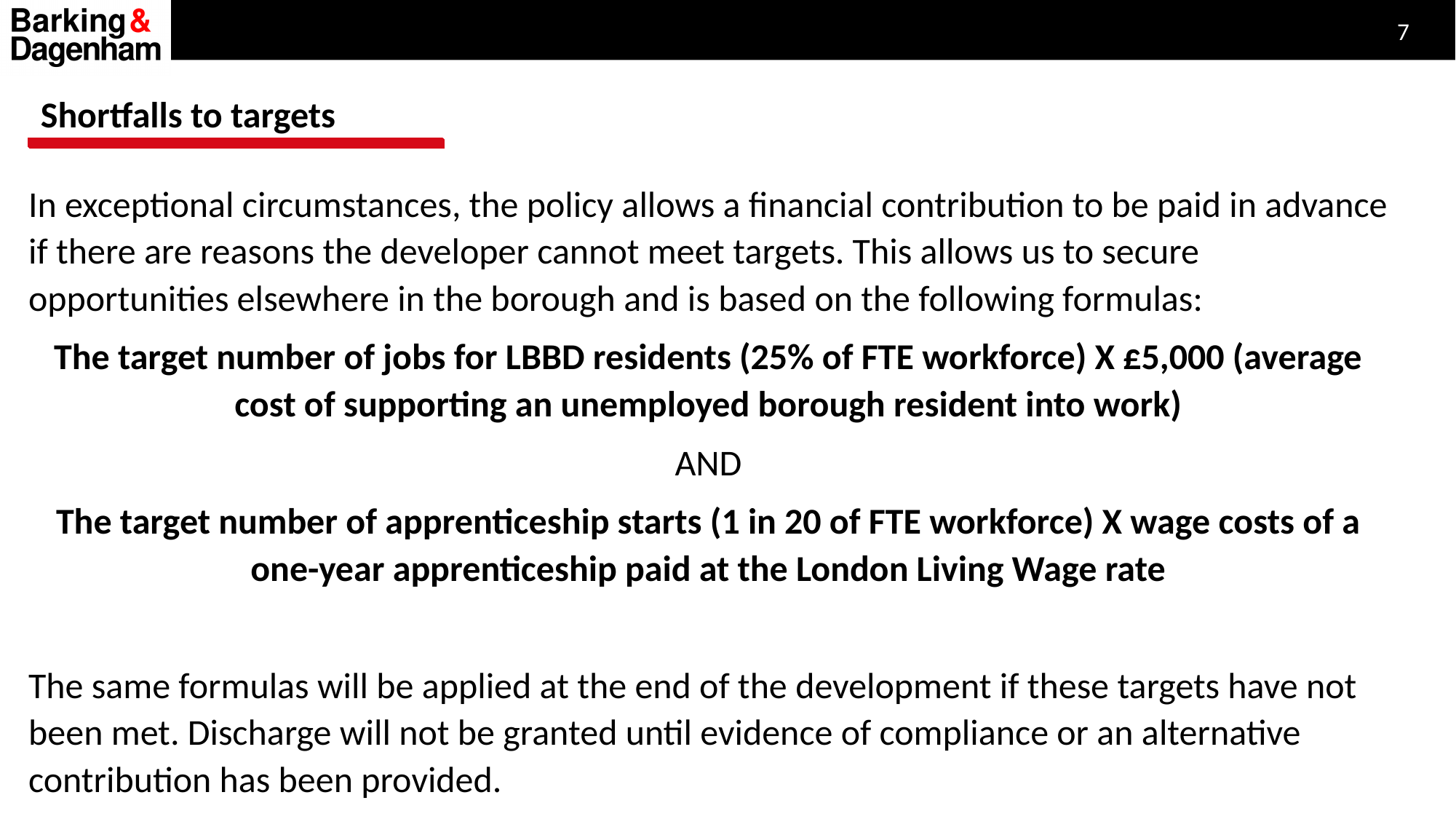

Shortfalls to targets
In exceptional circumstances, the policy allows a financial contribution to be paid in advance if there are reasons the developer cannot meet targets. This allows us to secure opportunities elsewhere in the borough and is based on the following formulas:
The target number of jobs for LBBD residents (25% of FTE workforce) X £5,000 (average cost of supporting an unemployed borough resident into work)
AND
The target number of apprenticeship starts (1 in 20 of FTE workforce) X wage costs of a one-year apprenticeship paid at the London Living Wage rate

The same formulas will be applied at the end of the development if these targets have not been met. Discharge will not be granted until evidence of compliance or an alternative contribution has been provided.